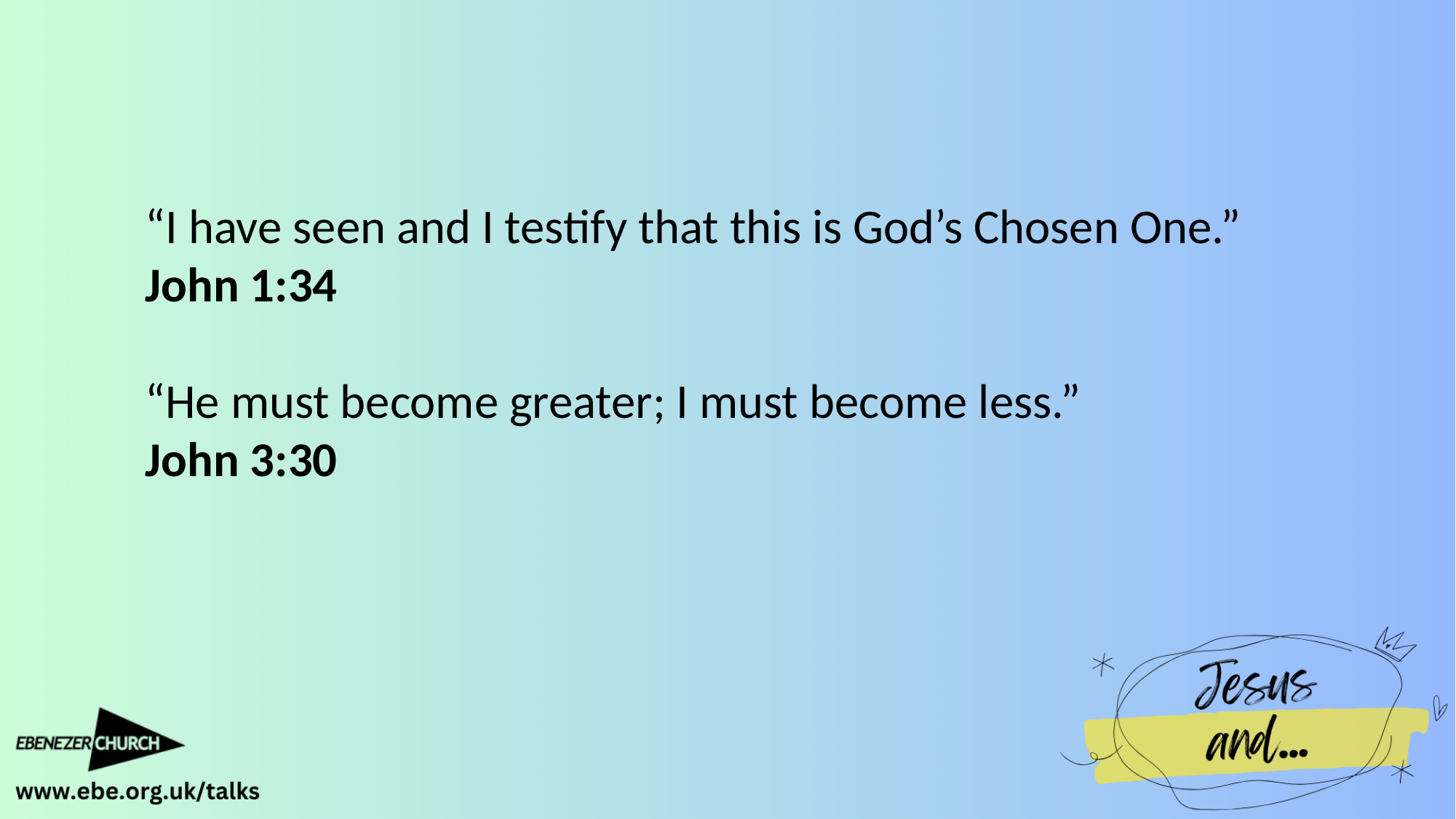

“I have seen and I testify that this is God’s Chosen One.”
John 1:34

“He must become greater; I must become less.”
John 3:30